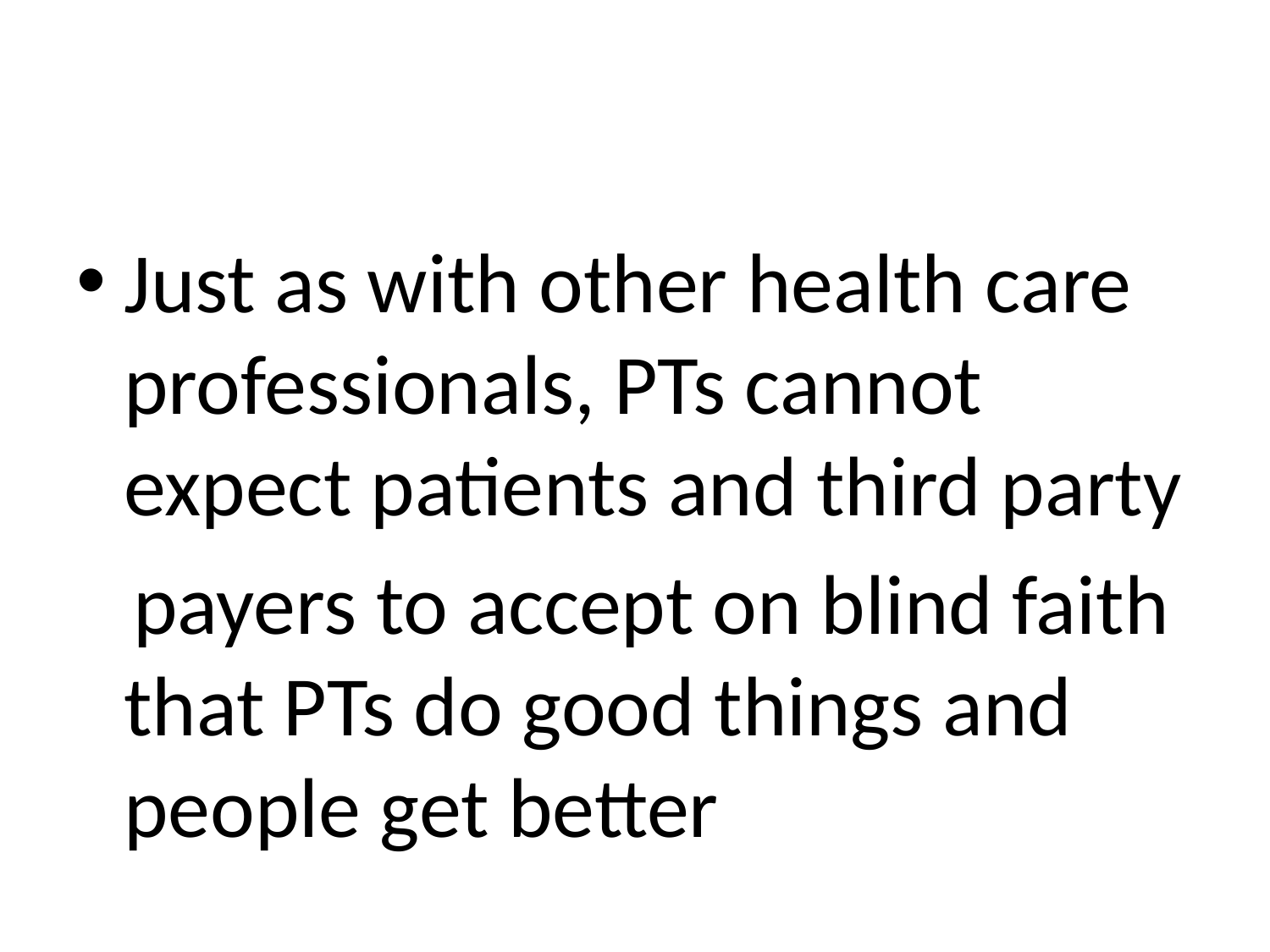

#
Just as with other health care professionals, PTs cannot expect patients and third party
   payers to accept on blind faith that PTs do good things and people get better